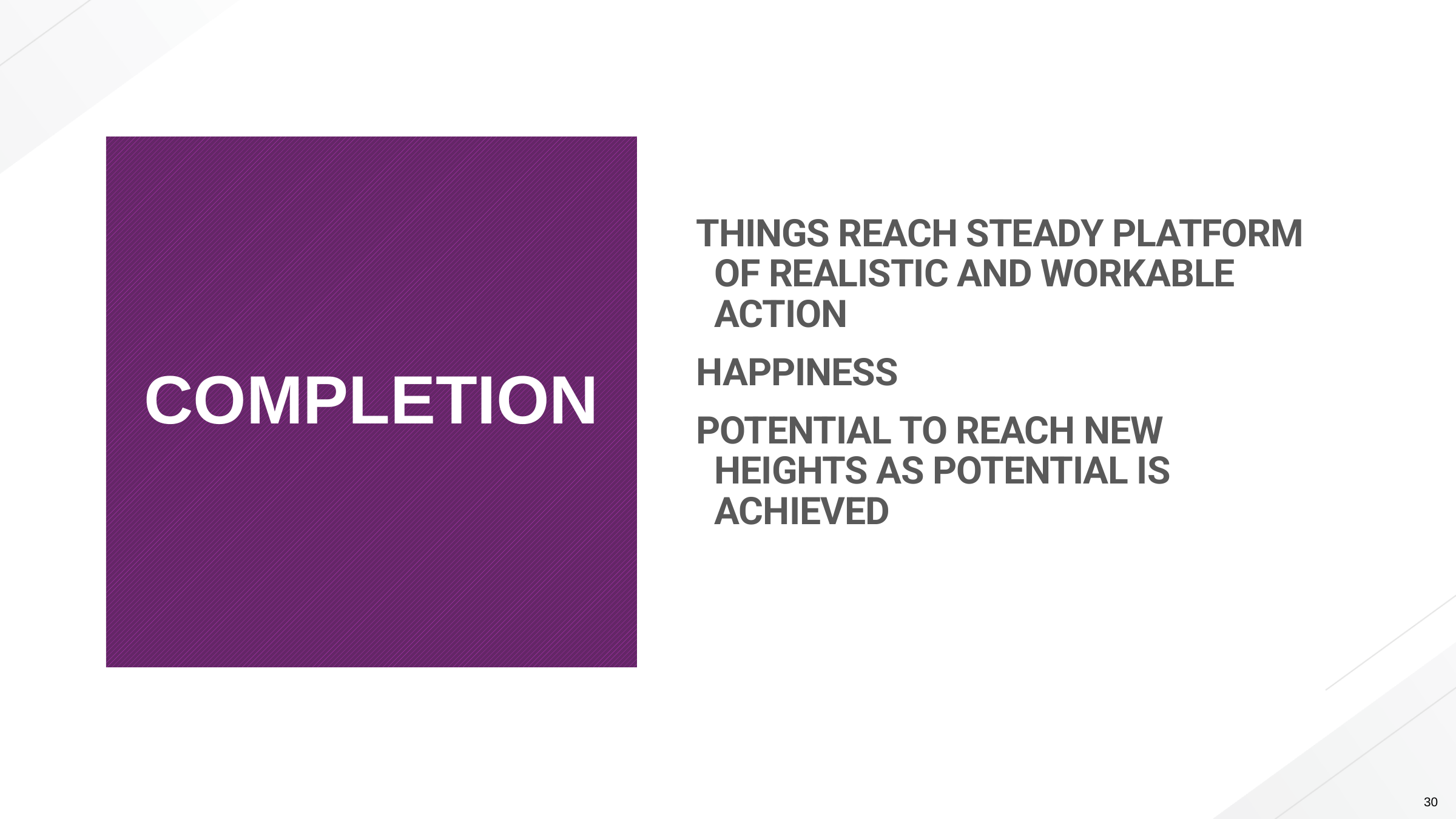

# COMPLETION
THINGS REACH STEADY PLATFORM OF REALISTIC AND WORKABLE ACTION
HAPPINESS
POTENTIAL TO REACH NEW HEIGHTS AS POTENTIAL IS ACHIEVED

30